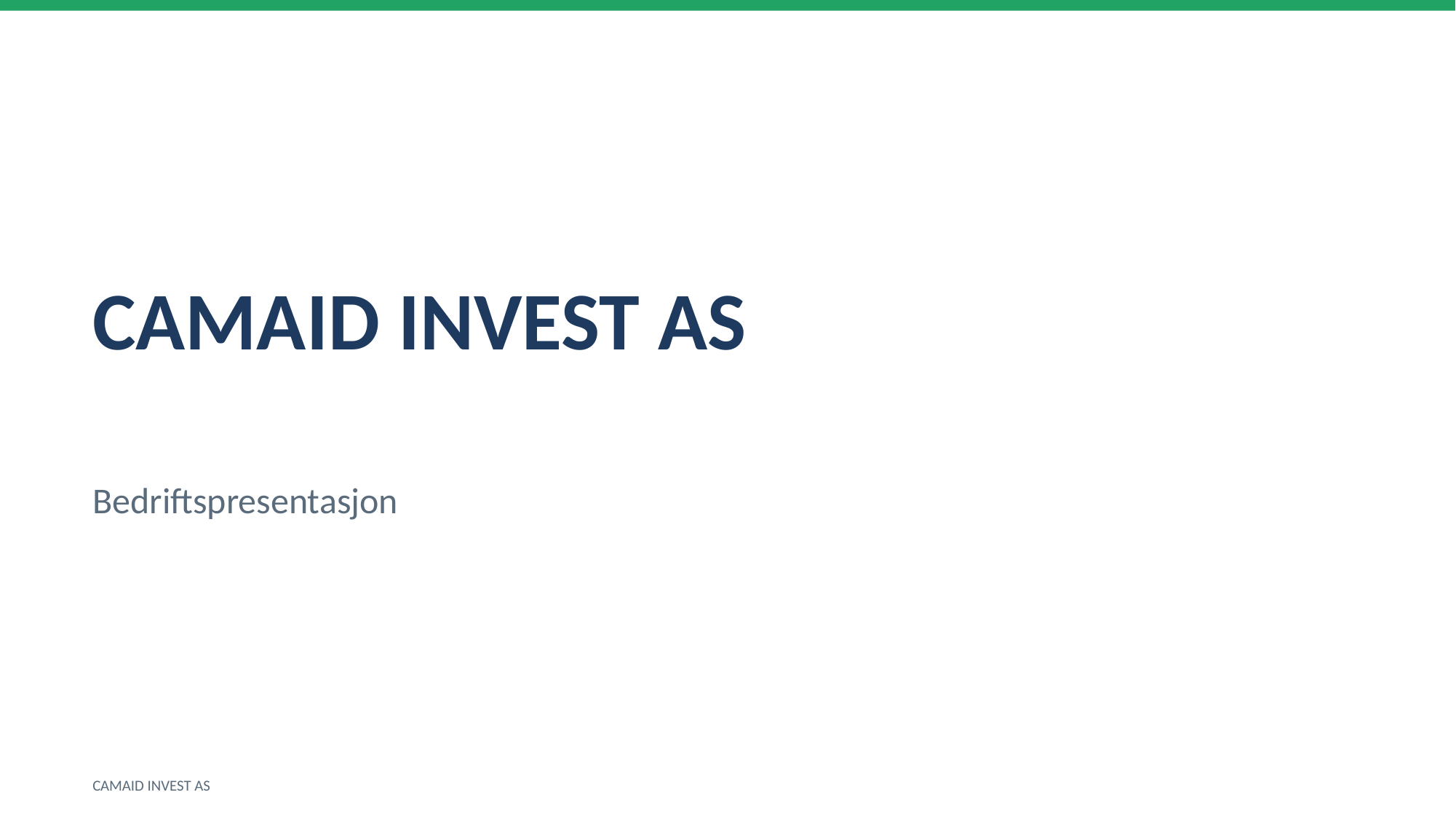

CAMAID INVEST AS
Bedriftspresentasjon
CAMAID INVEST AS